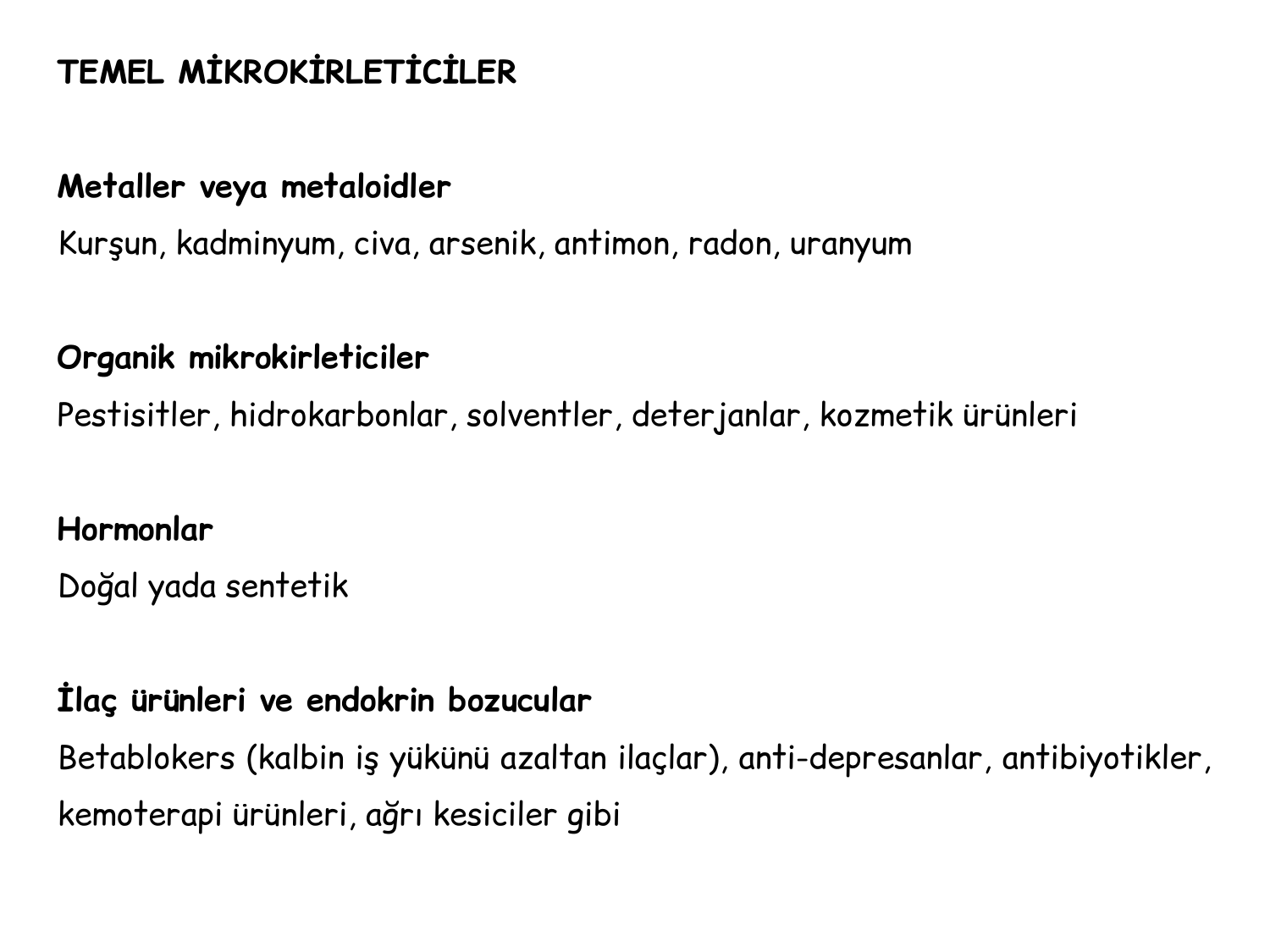

TEMEL MİKROKİRLETİCİLER

Metaller veya metaloidler
Kurşun, kadminyum, civa, arsenik, antimon, radon, uranyum

Organik mikrokirleticiler
Pestisitler, hidrokarbonlar, solventler, deterjanlar, kozmetik ürünleri

Hormonlar
Doğal yada sentetik

İlaç ürünleri ve endokrin bozucular
Betablokers (kalbin iş yükünü azaltan ilaçlar), anti-depresanlar, antibiyotikler, kemoterapi ürünleri, ağrı kesiciler gibi